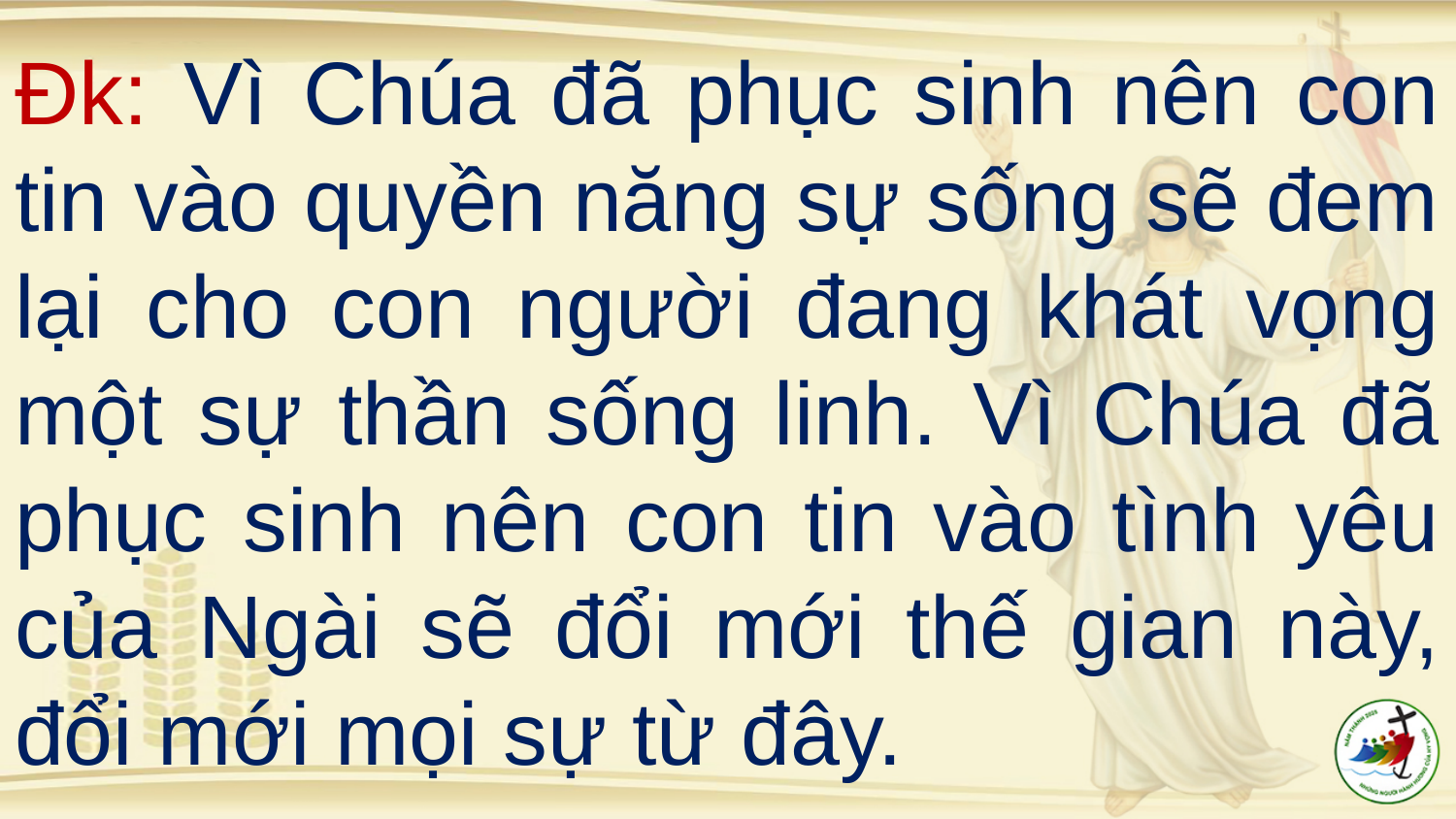

# Đk: Vì Chúa đã phục sinh nên con tin vào quyền năng sự sống sẽ đem lại cho con người đang khát vọng một sự thần sống linh. Vì Chúa đã phục sinh nên con tin vào tình yêu của Ngài sẽ đổi mới thế gian này, đổi mới mọi sự từ đây.